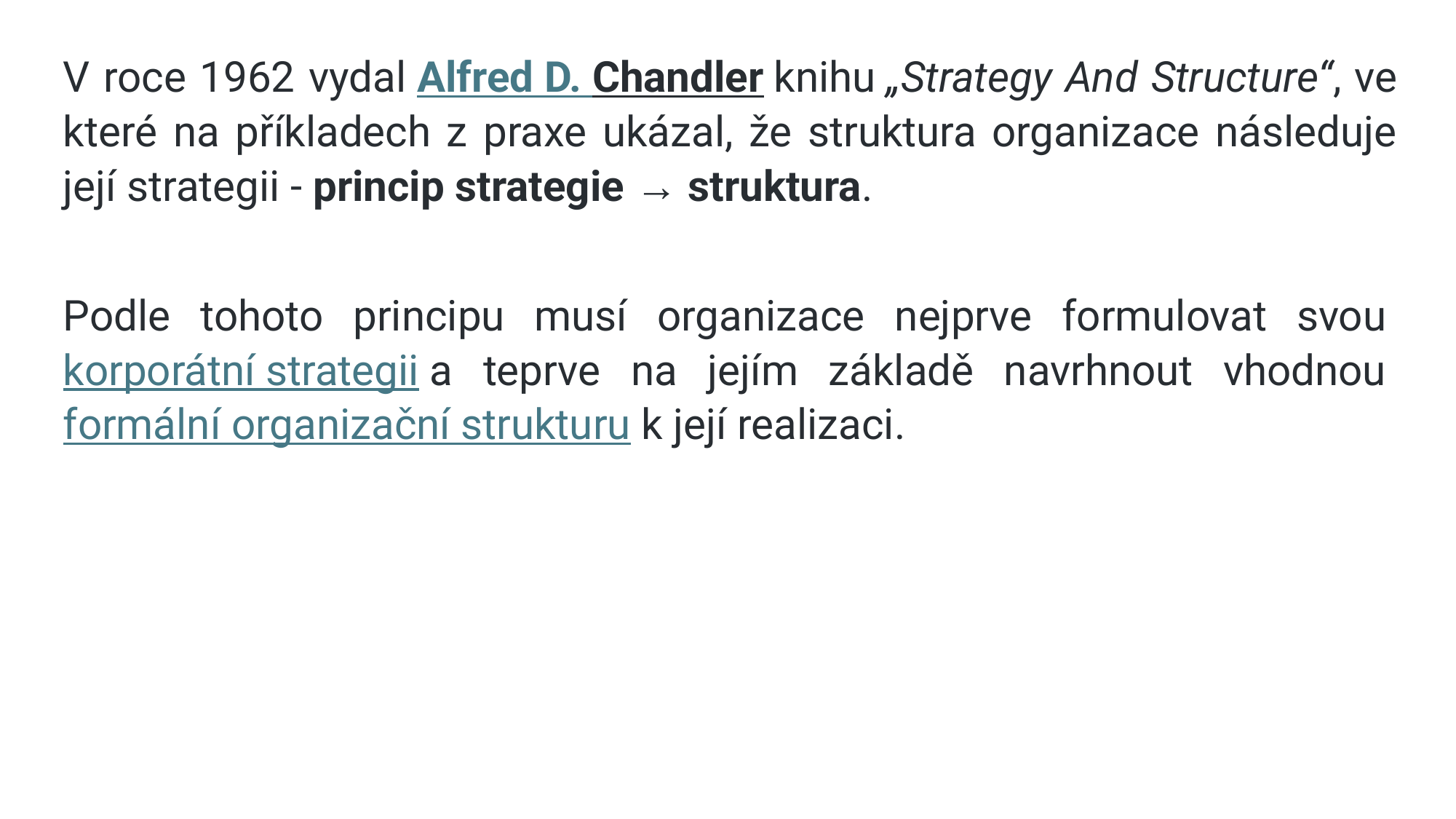

V roce 1962 vydal Alfred D. Chandler knihu „Strategy And Structure“, ve které na příkladech z praxe ukázal, že struktura organizace následuje její strategii - princip strategie → struktura.

Podle tohoto principu musí organizace nejprve formulovat svou korporátní strategii a teprve na jejím základě navrhnout vhodnou formální organizační strukturu k její realizaci.